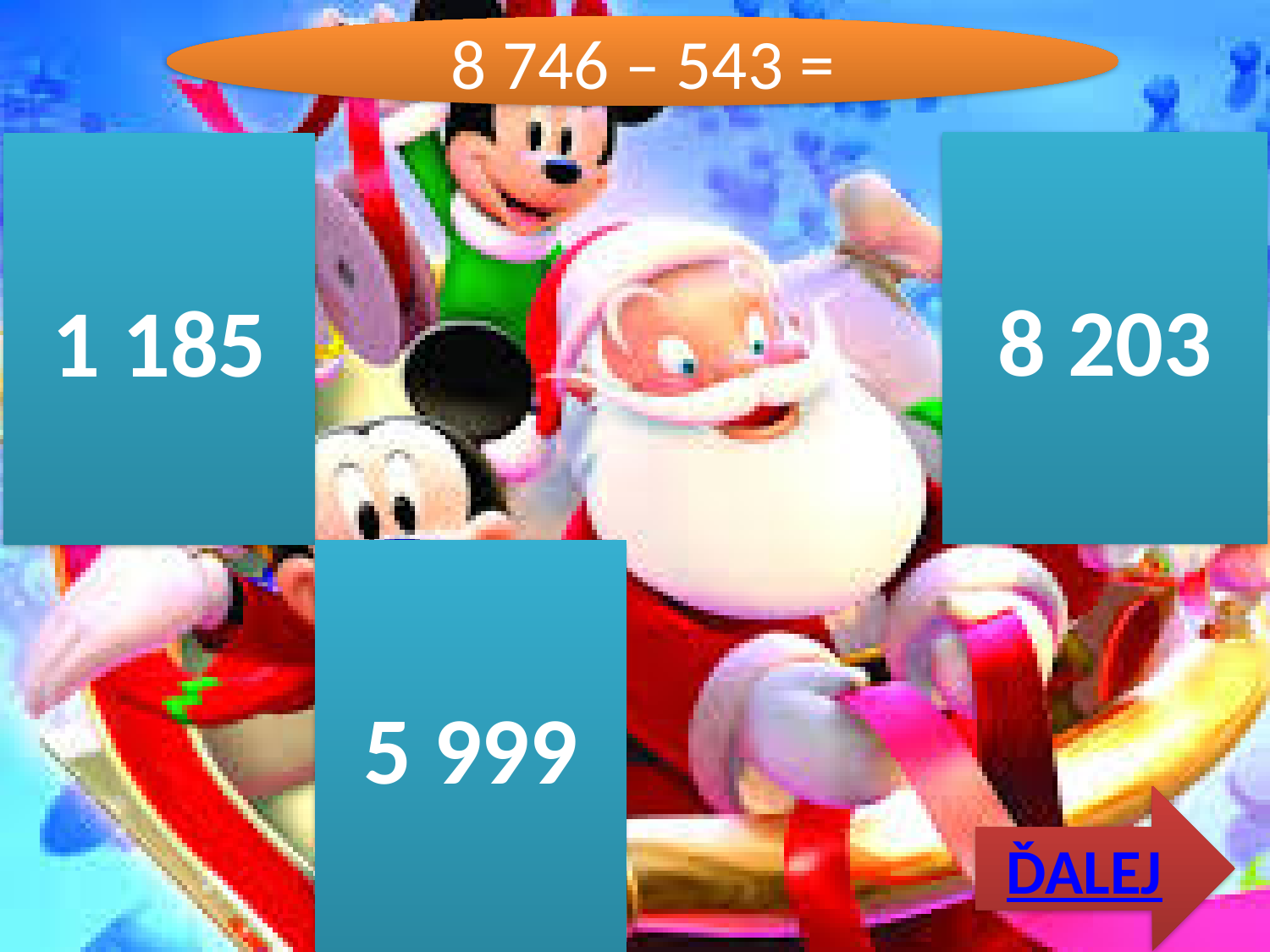

8 746 – 543 =
8 203
1 185
5 999
ĎALEJ